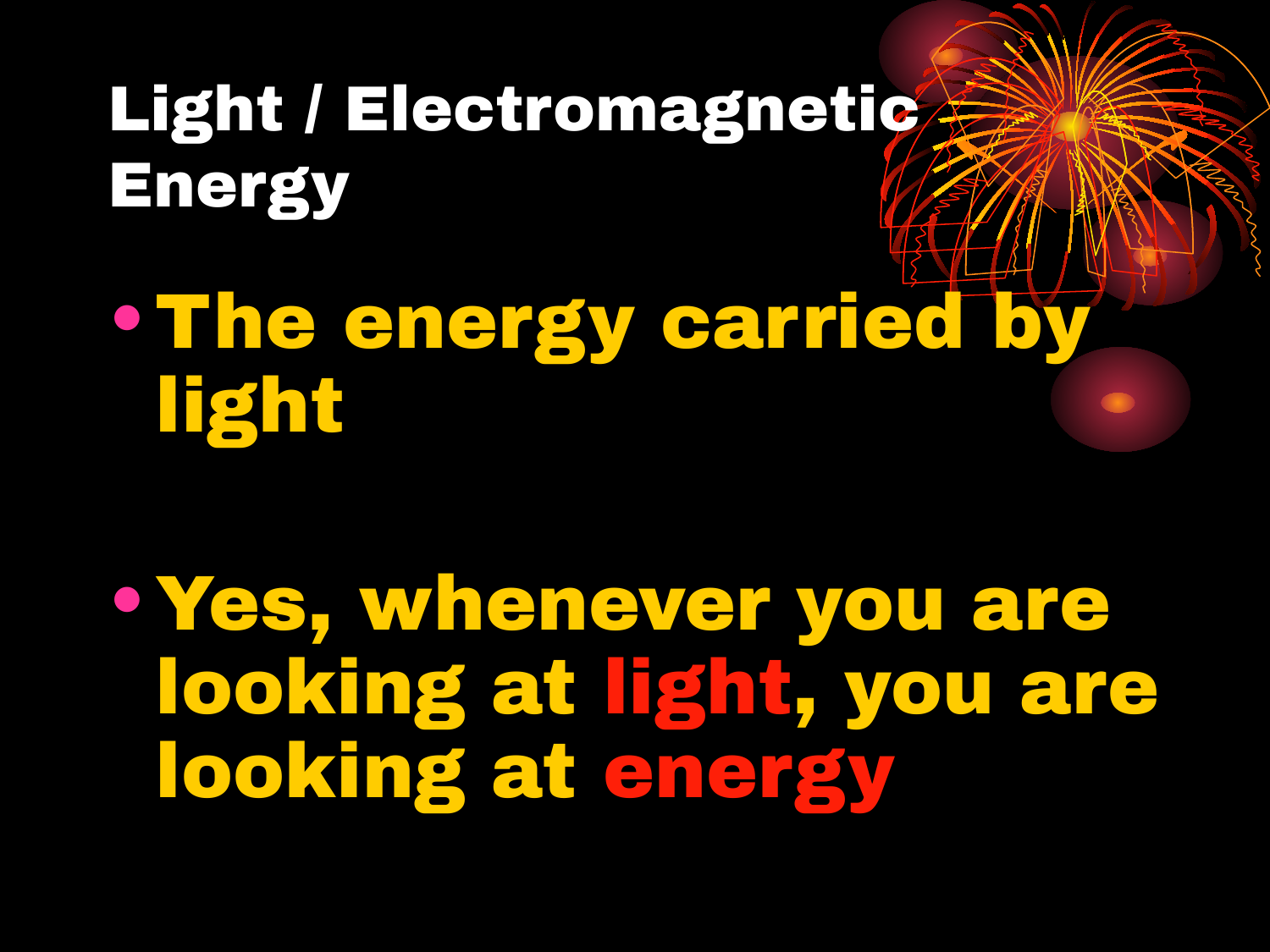

# Light / Electromagnetic Energy
The energy carried by light

Yes, whenever you are looking at light, you are looking at energy